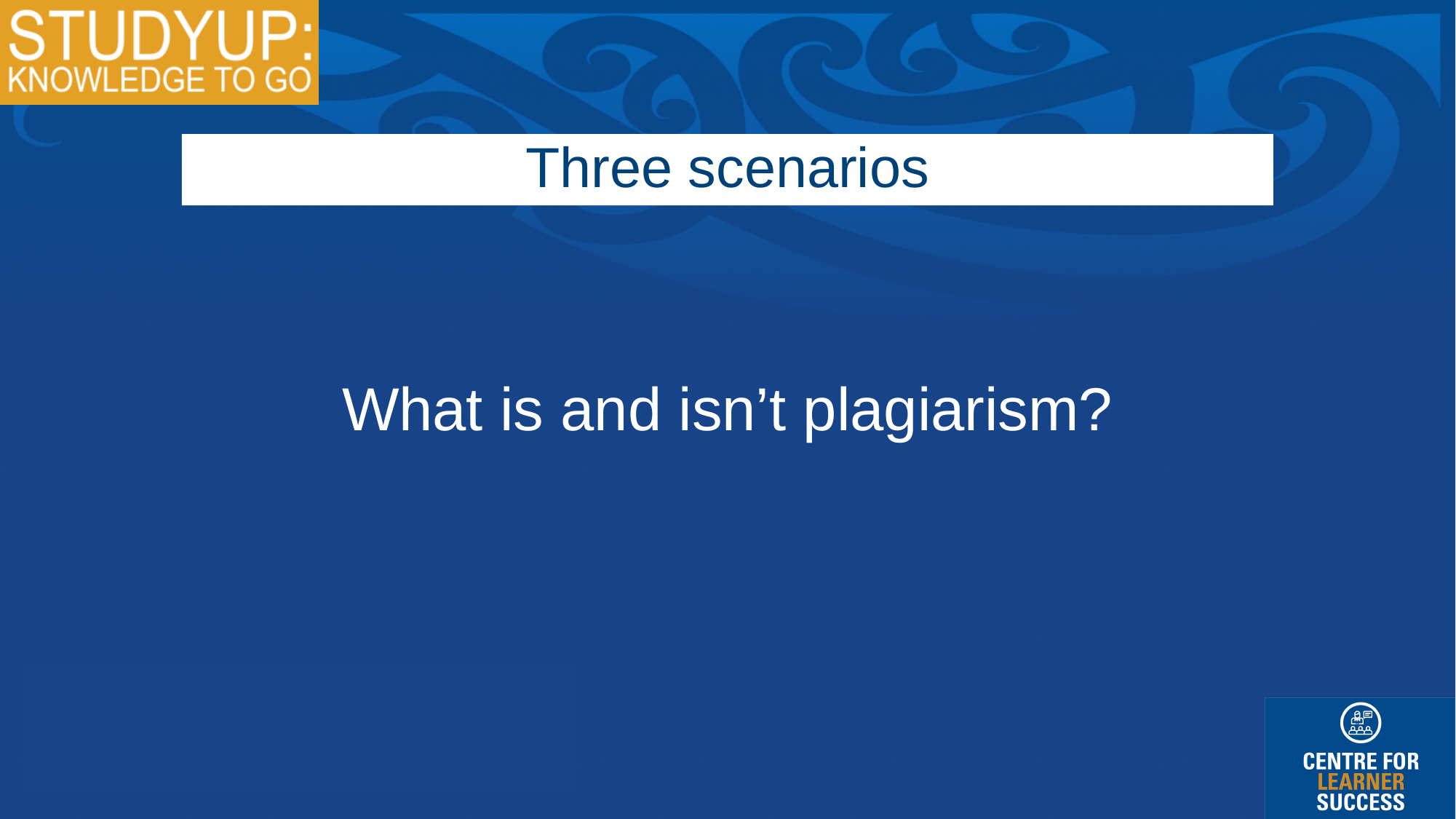

# Three scenarios
What is and isn’t plagiarism?